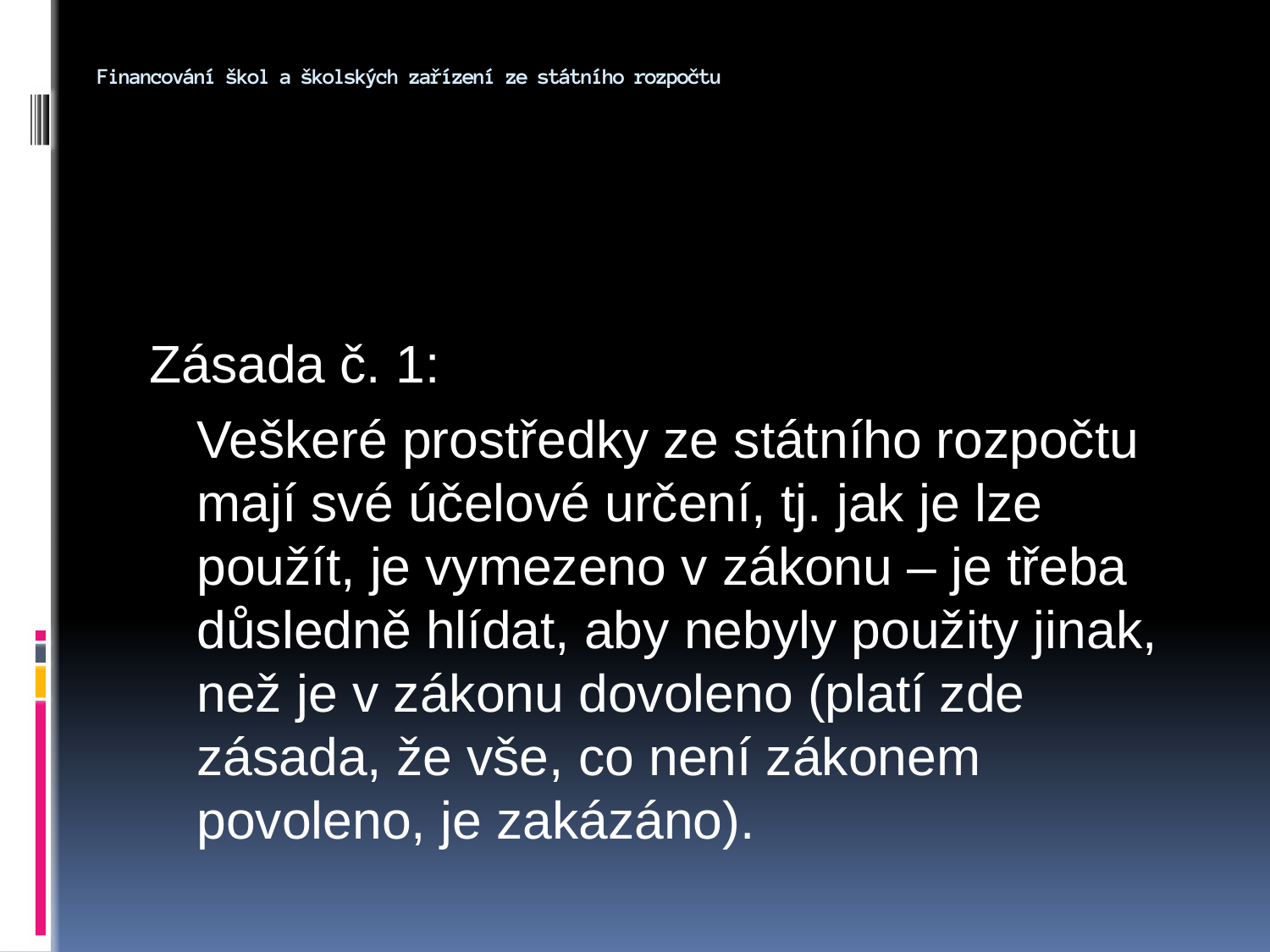

# Financování škol a školských zařízení ze státního rozpočtu

Zásada č. 1:
	Veškeré prostředky ze státního rozpočtu mají své účelové určení, tj. jak je lze použít, je vymezeno v zákonu – je třeba důsledně hlídat, aby nebyly použity jinak, než je v zákonu dovoleno (platí zde zásada, že vše, co není zákonem povoleno, je zakázáno).